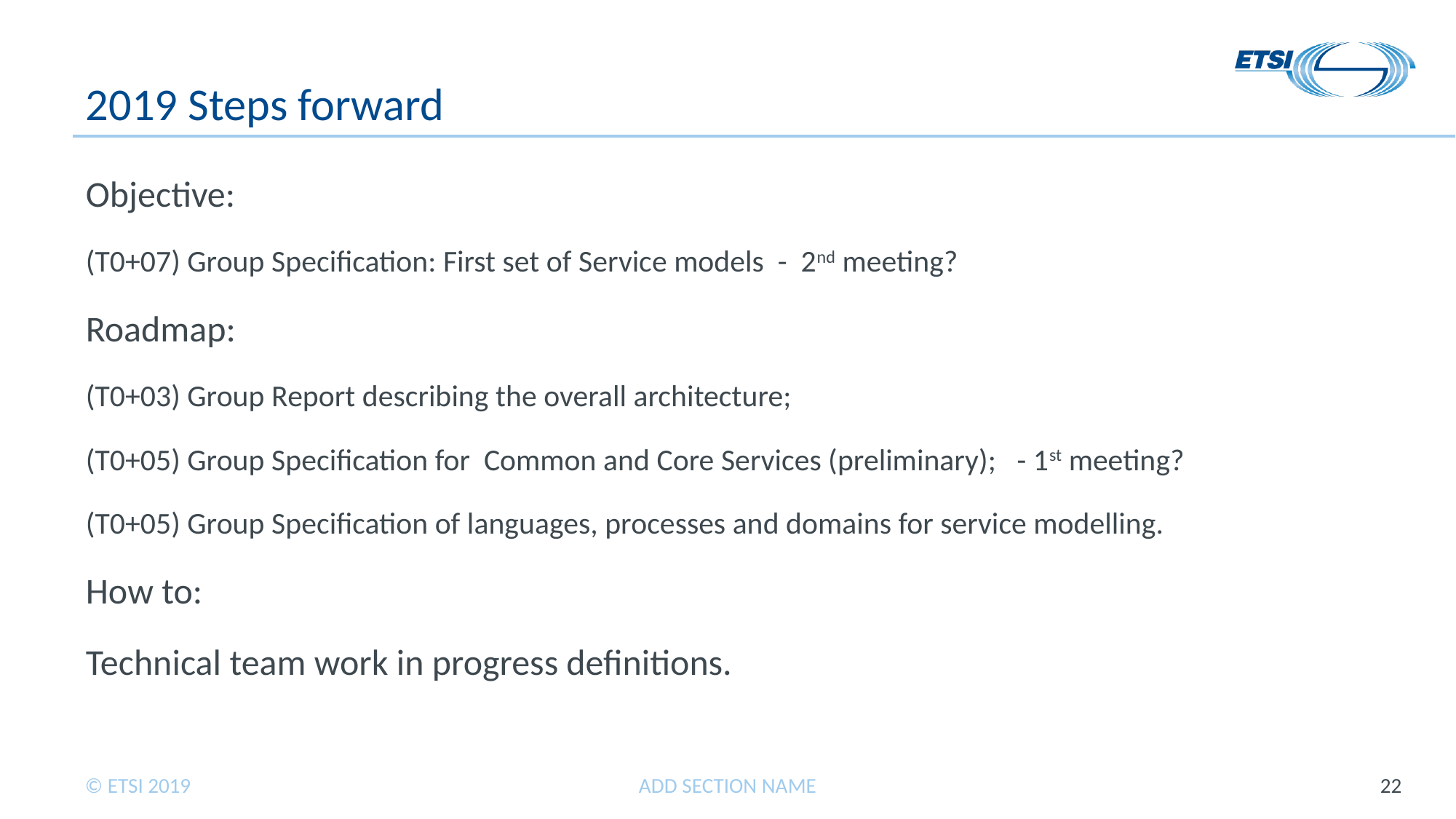

# 2019 Steps forward
Objective:
(T0+07) Group Specification: First set of Service models  -  2nd meeting?
Roadmap:
(T0+03) Group Report describing the overall architecture;
(T0+05) Group Specification for  Common and Core Services (preliminary);   - 1st meeting?
(T0+05) Group Specification of languages, processes and domains for service modelling.
How to:
Technical team work in progress definitions.
ADD SECTION NAME